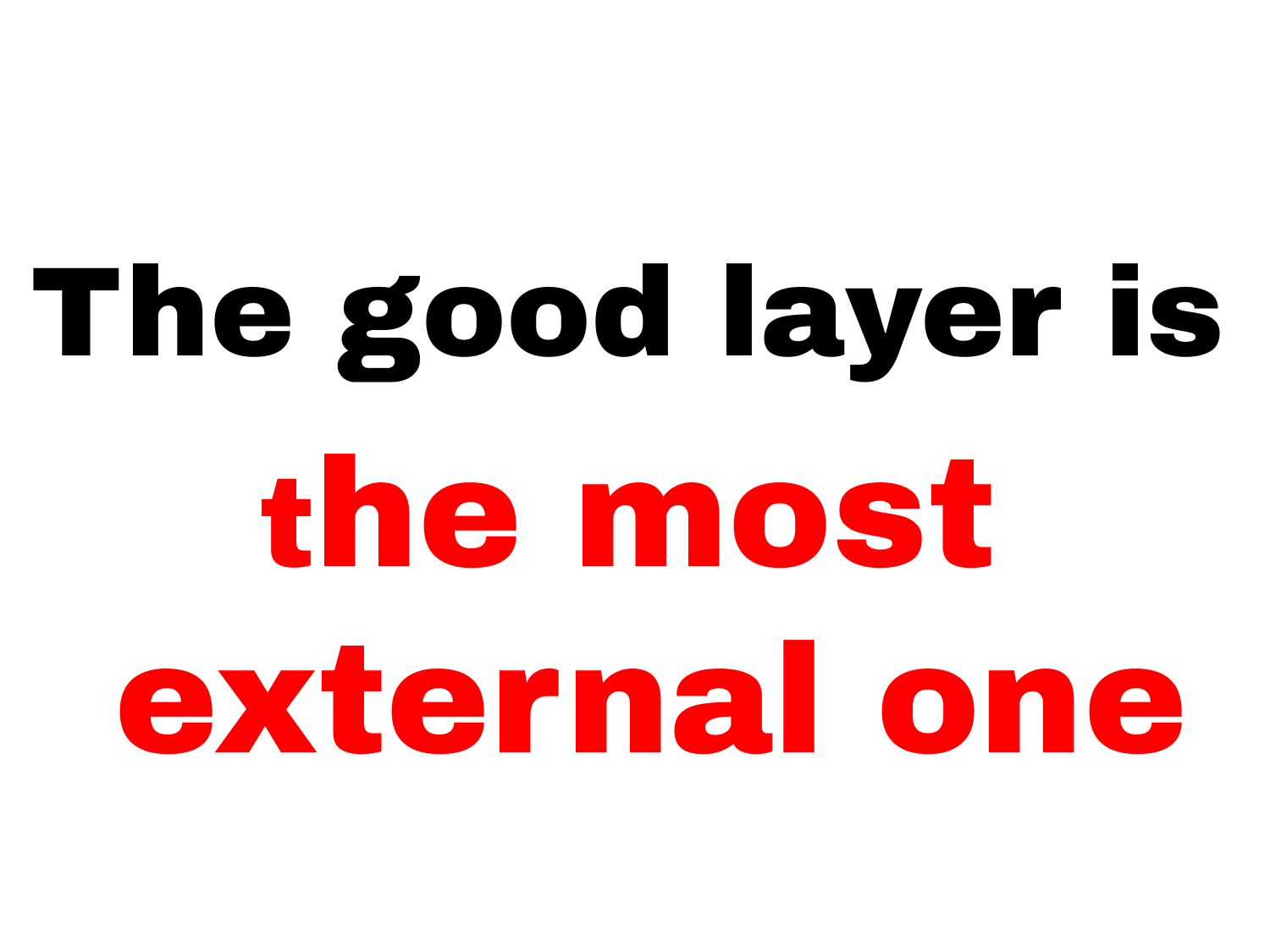

#
The good layer is
the most external one